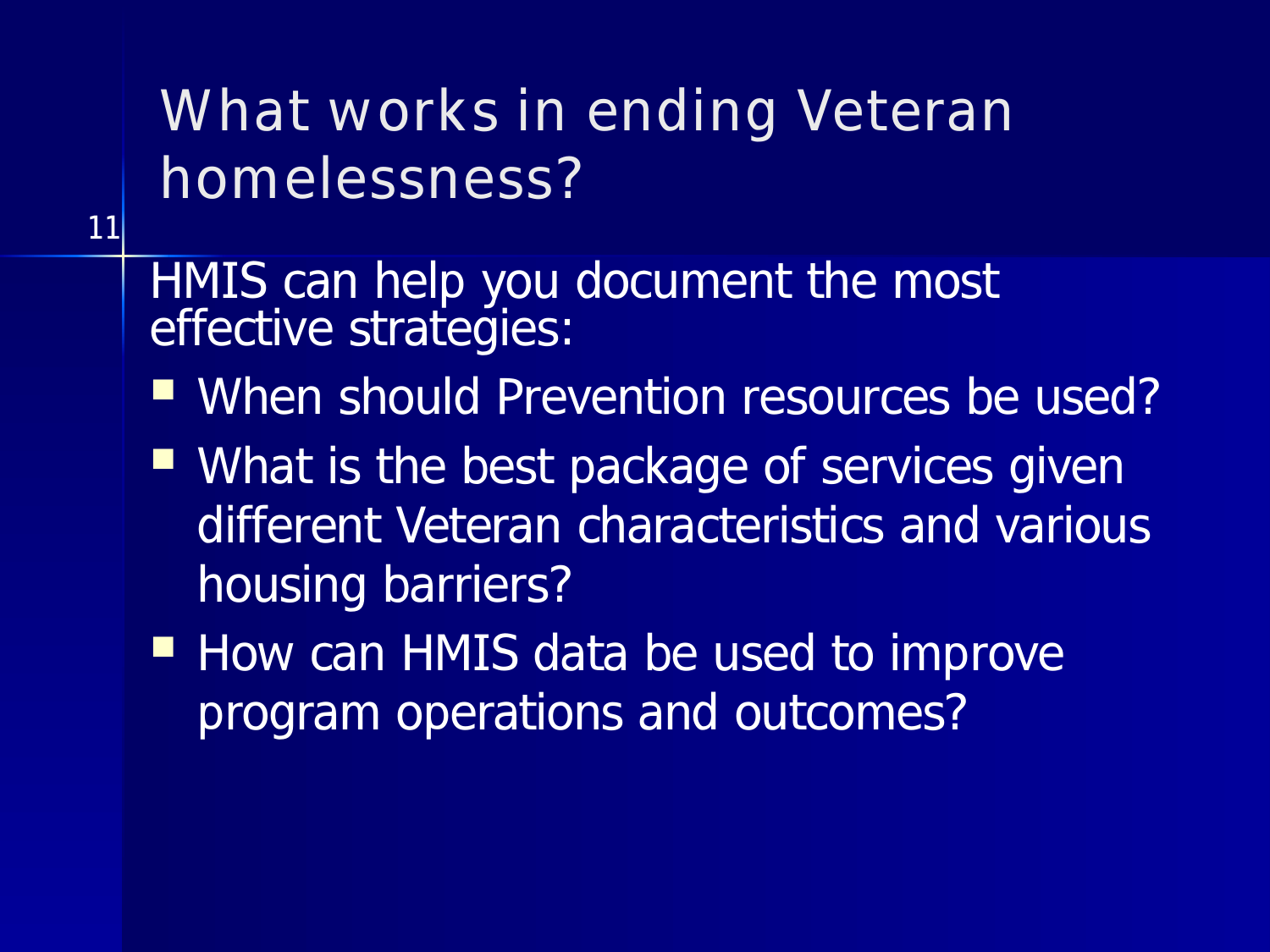

What works in ending Veteran homelessness?
11
HMIS can help you document the most effective strategies:
When should Prevention resources be used?
What is the best package of services given different Veteran characteristics and various housing barriers?
How can HMIS data be used to improve program operations and outcomes?